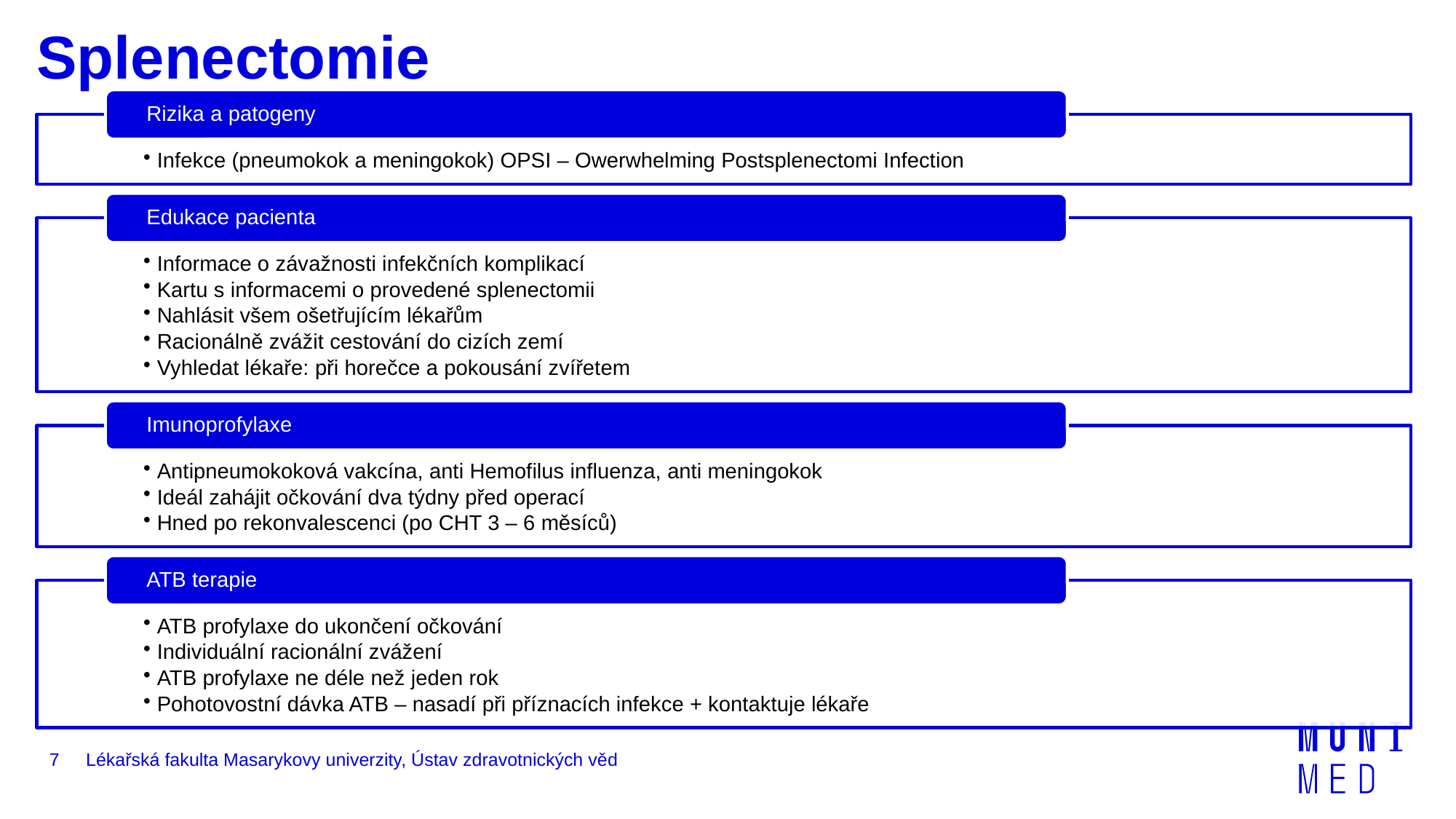

Splenectomie
Infekce (pneumokok a meningokok) OPSI – Owerwhelming Postsplenectomi Infection
Rizika a patogeny
Informace o závažnosti infekčních komplikací
Kartu s informacemi o provedené splenectomii
Nahlásit všem ošetřujícím lékařům
Racionálně zvážit cestování do cizích zemí
Vyhledat lékaře: při horečce a pokousání zvířetem
Edukace pacienta
Antipneumokoková vakcína, anti Hemofilus influenza, anti meningokok
Ideál zahájit očkování dva týdny před operací
Hned po rekonvalescenci (po CHT 3 – 6 měsíců)
Imunoprofylaxe
ATB profylaxe do ukončení očkování
Individuální racionální zvážení
ATB profylaxe ne déle než jeden rok
Pohotovostní dávka ATB – nasadí při příznacích infekce + kontaktuje lékaře
ATB terapie
7
Lékařská fakulta Masarykovy univerzity, Ústav zdravotnických věd